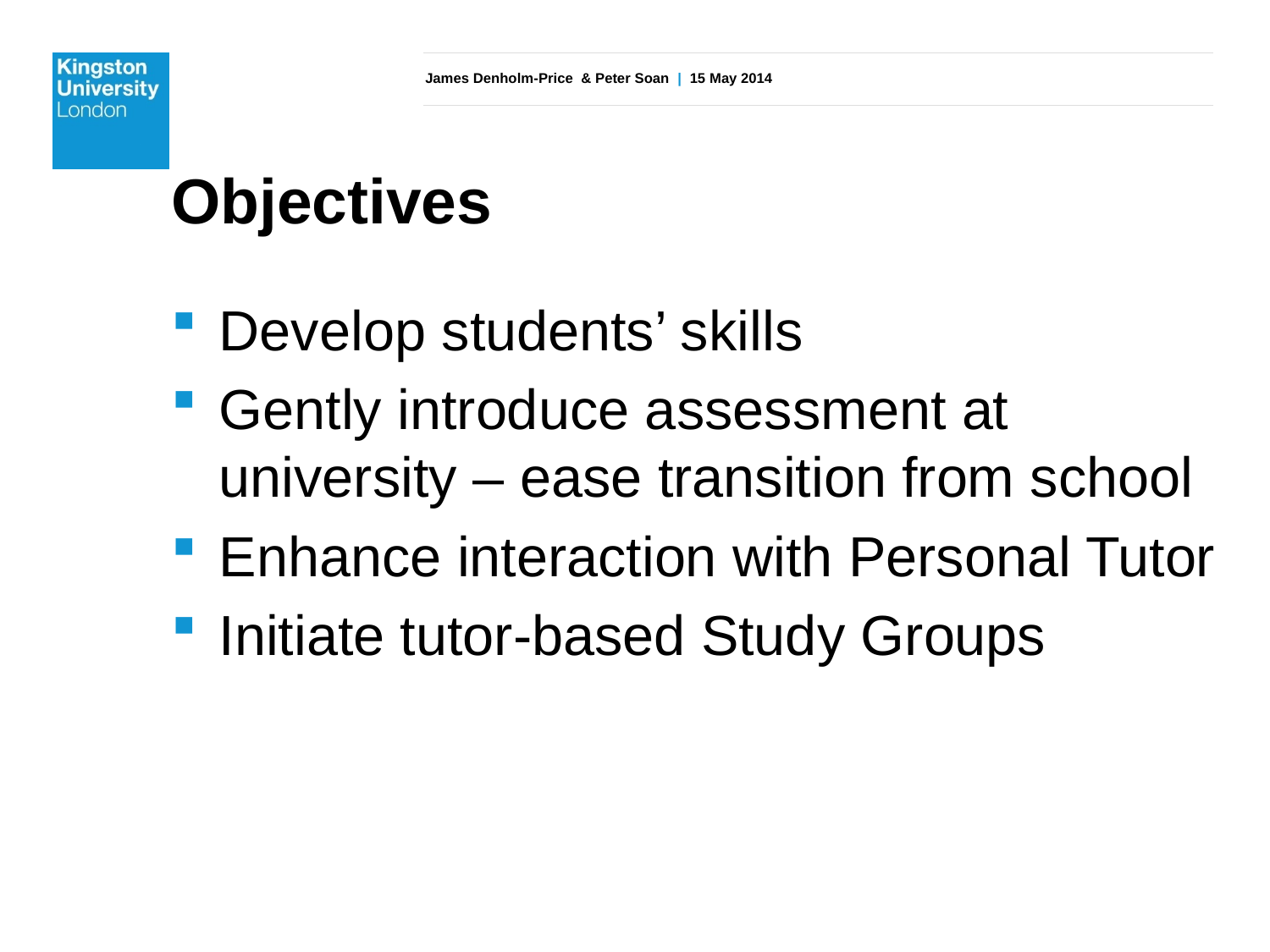

# Objectives
Develop students’ skills
Gently introduce assessment at university – ease transition from school
Enhance interaction with Personal Tutor
Initiate tutor-based Study Groups